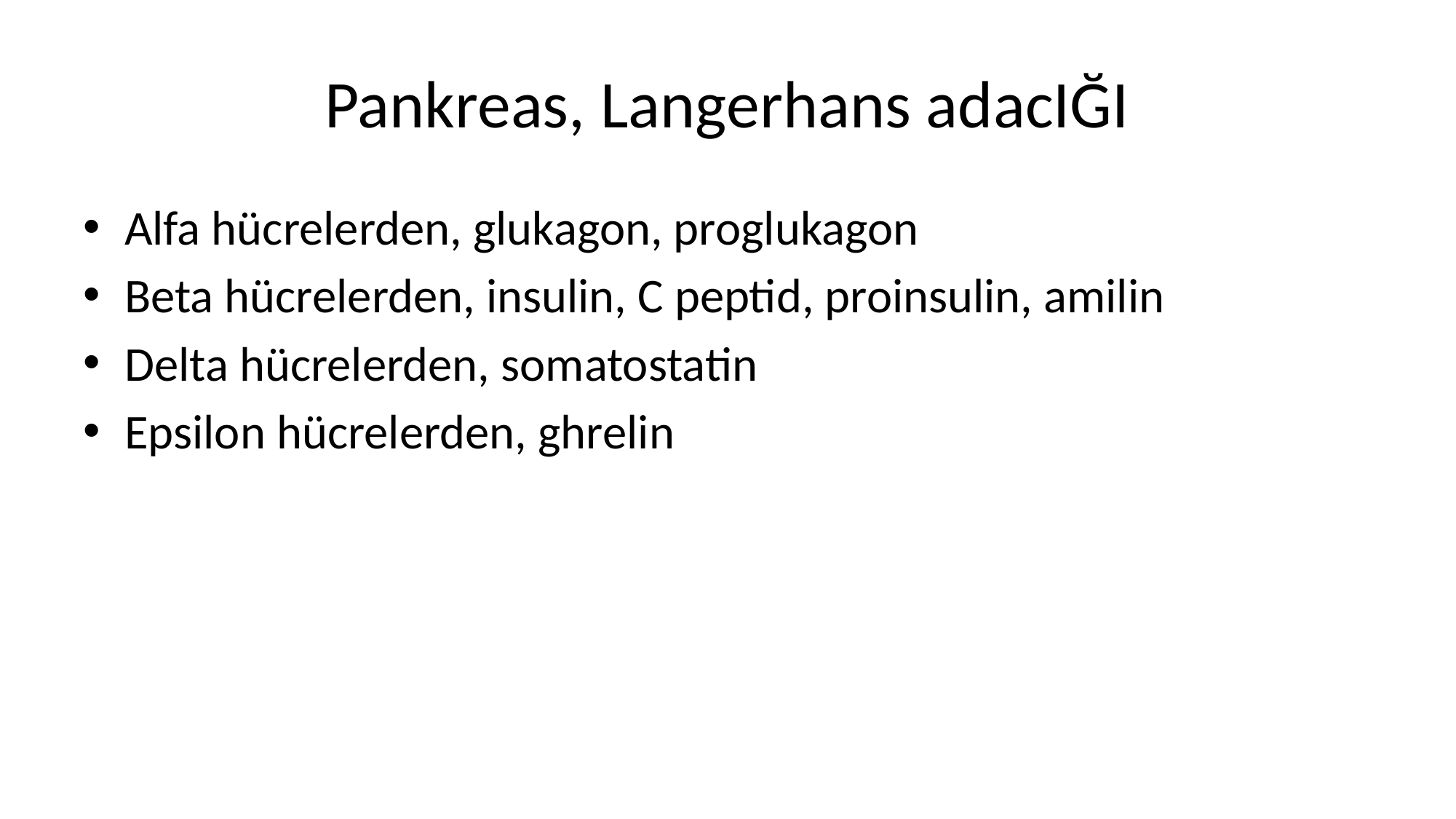

# Pankreas, Langerhans adacIĞI
Alfa hücrelerden, glukagon, proglukagon
Beta hücrelerden, insulin, C peptid, proinsulin, amilin
Delta hücrelerden, somatostatin
Epsilon hücrelerden, ghrelin